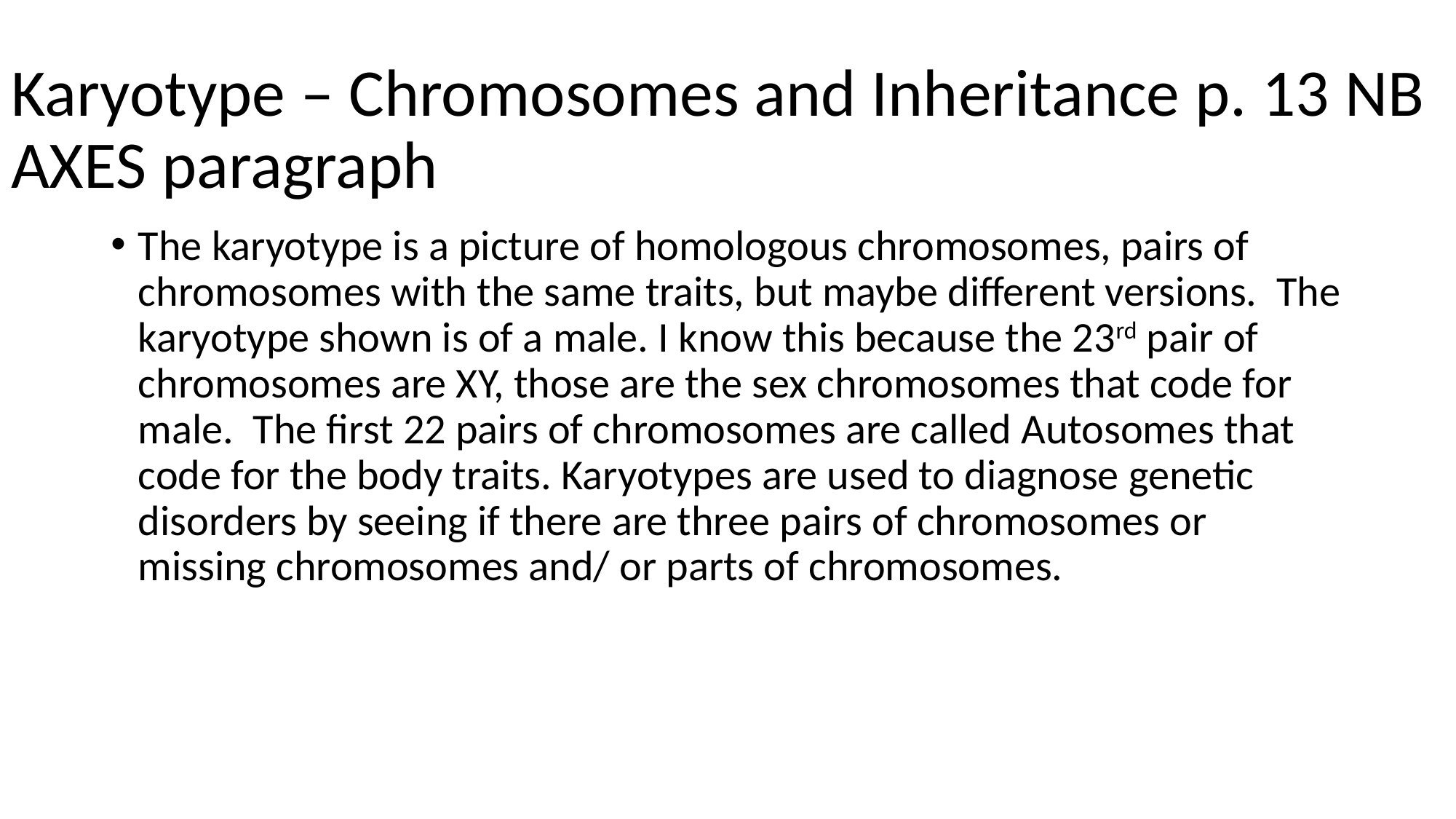

# Karyotype – Chromosomes and Inheritance p. 13 NB AXES paragraph
The karyotype is a picture of homologous chromosomes, pairs of chromosomes with the same traits, but maybe different versions.  The karyotype shown is of a male. I know this because the 23rd pair of chromosomes are XY, those are the sex chromosomes that code for male.  The first 22 pairs of chromosomes are called Autosomes that code for the body traits. Karyotypes are used to diagnose genetic disorders by seeing if there are three pairs of chromosomes or missing chromosomes and/ or parts of chromosomes.